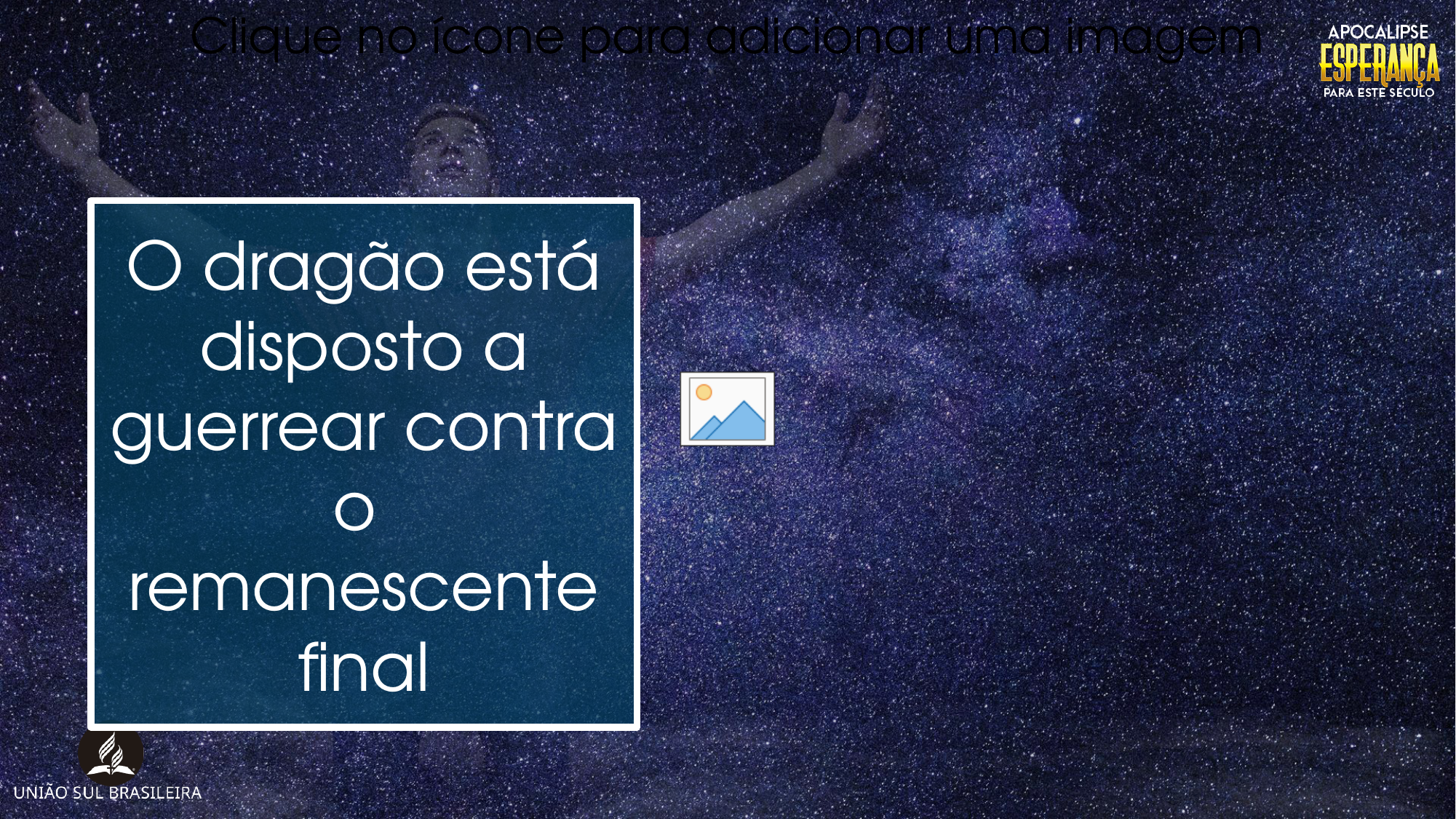

O dragão está disposto a guerrear contra o  remanescente final